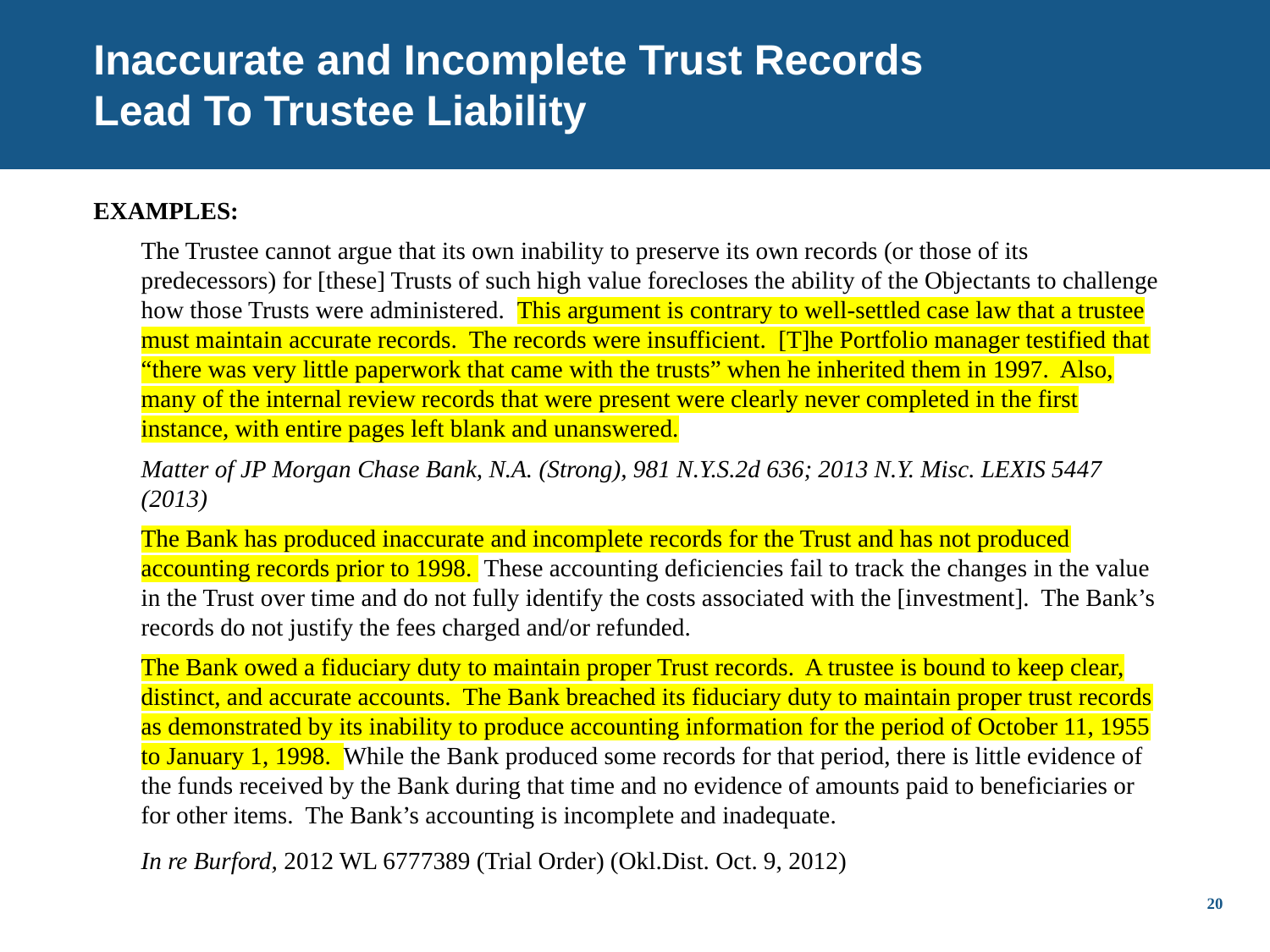

# Inaccurate and Incomplete Trust Records Lead To Trustee Liability
EXAMPLES:
The Trustee cannot argue that its own inability to preserve its own records (or those of its predecessors) for [these] Trusts of such high value forecloses the ability of the Objectants to challenge how those Trusts were administered.  This argument is contrary to well-settled case law that a trustee must maintain accurate records.  The records were insufficient.  [T]he Portfolio manager testified that “there was very little paperwork that came with the trusts” when he inherited them in 1997.  Also, many of the internal review records that were present were clearly never completed in the first instance, with entire pages left blank and unanswered.
Matter of JP Morgan Chase Bank, N.A. (Strong), 981 N.Y.S.2d 636; 2013 N.Y. Misc. LEXIS 5447 (2013)
The Bank has produced inaccurate and incomplete records for the Trust and has not produced accounting records prior to 1998.  These accounting deficiencies fail to track the changes in the value in the Trust over time and do not fully identify the costs associated with the [investment].  The Bank’s records do not justify the fees charged and/or refunded.
The Bank owed a fiduciary duty to maintain proper Trust records.  A trustee is bound to keep clear, distinct, and accurate accounts.  The Bank breached its fiduciary duty to maintain proper trust records as demonstrated by its inability to produce accounting information for the period of October 11, 1955 to January 1, 1998.  While the Bank produced some records for that period, there is little evidence of the funds received by the Bank during that time and no evidence of amounts paid to beneficiaries or for other items.  The Bank’s accounting is incomplete and inadequate.
In re Burford, 2012 WL 6777389 (Trial Order) (Okl.Dist. Oct. 9, 2012)